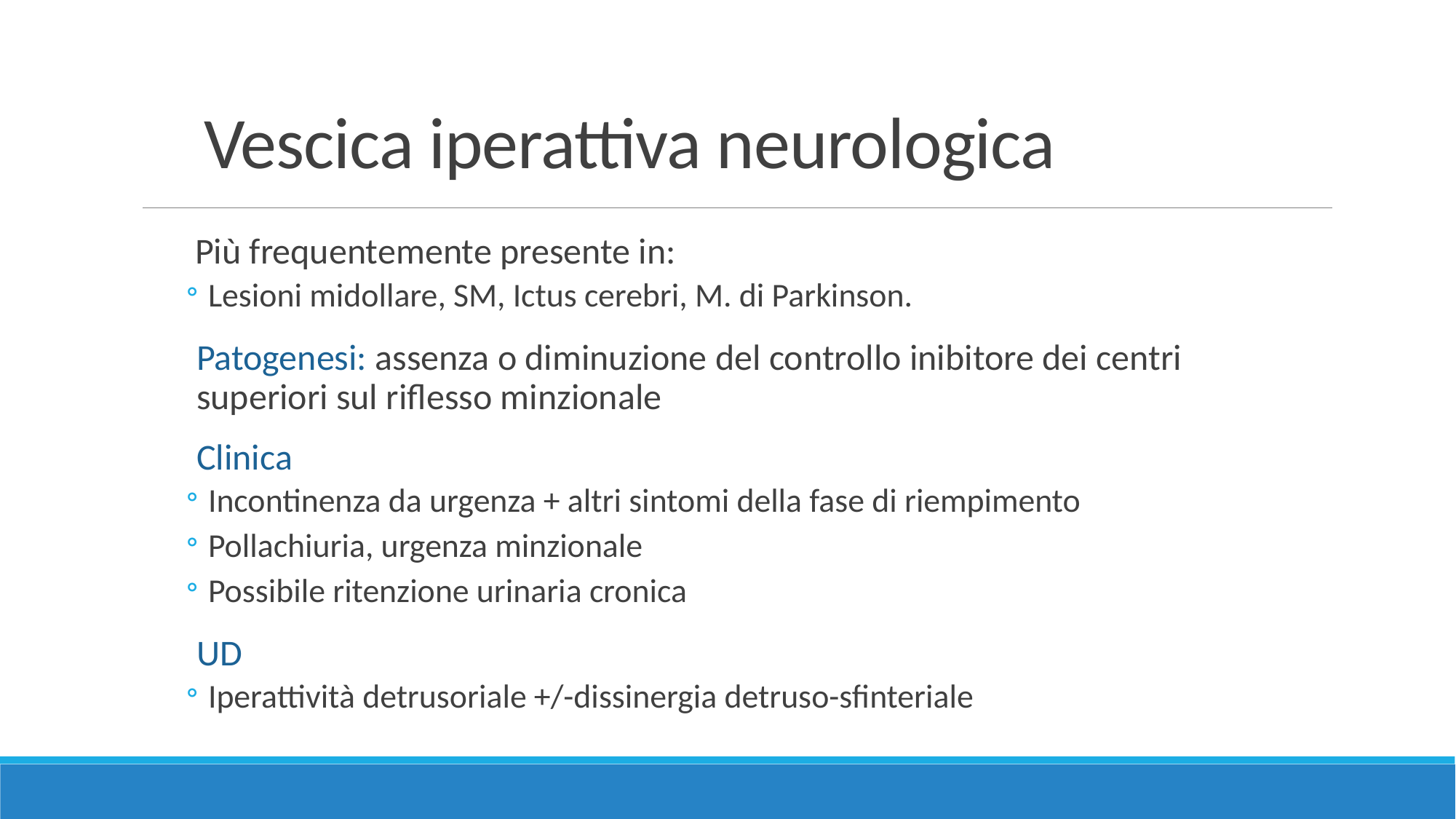

# Vescica iperattiva neurologica
    Più frequentemente presente in:
Lesioni midollare, SM, Ictus cerebri, M. di Parkinson.
Patogenesi: assenza o diminuzione del controllo inibitore dei centri superiori sul riflesso minzionale
Clinica
Incontinenza da urgenza + altri sintomi della fase di riempimento
Pollachiuria, urgenza minzionale
Possibile ritenzione urinaria cronica
UD
Iperattività detrusoriale +/-dissinergia detruso-sfinteriale